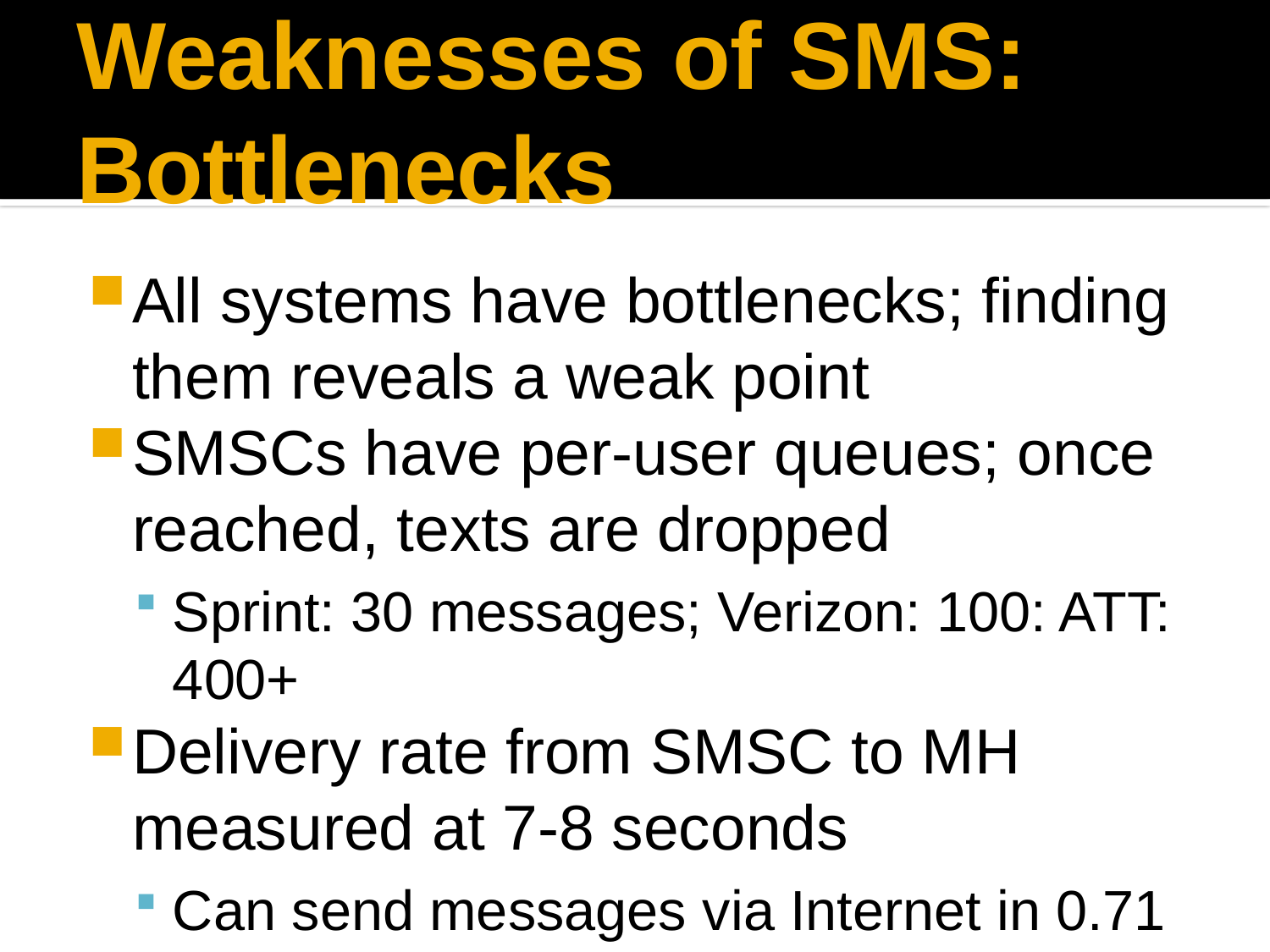

# Weaknesses of SMS: Bottlenecks
All systems have bottlenecks; finding them reveals a weak point
SMSCs have per-user queues; once reached, texts are dropped
Sprint: 30 messages; Verizon: 100: ATT: 400+
Delivery rate from SMSC to MH measured at 7-8 seconds
Can send messages via Internet in 0.71 seconds